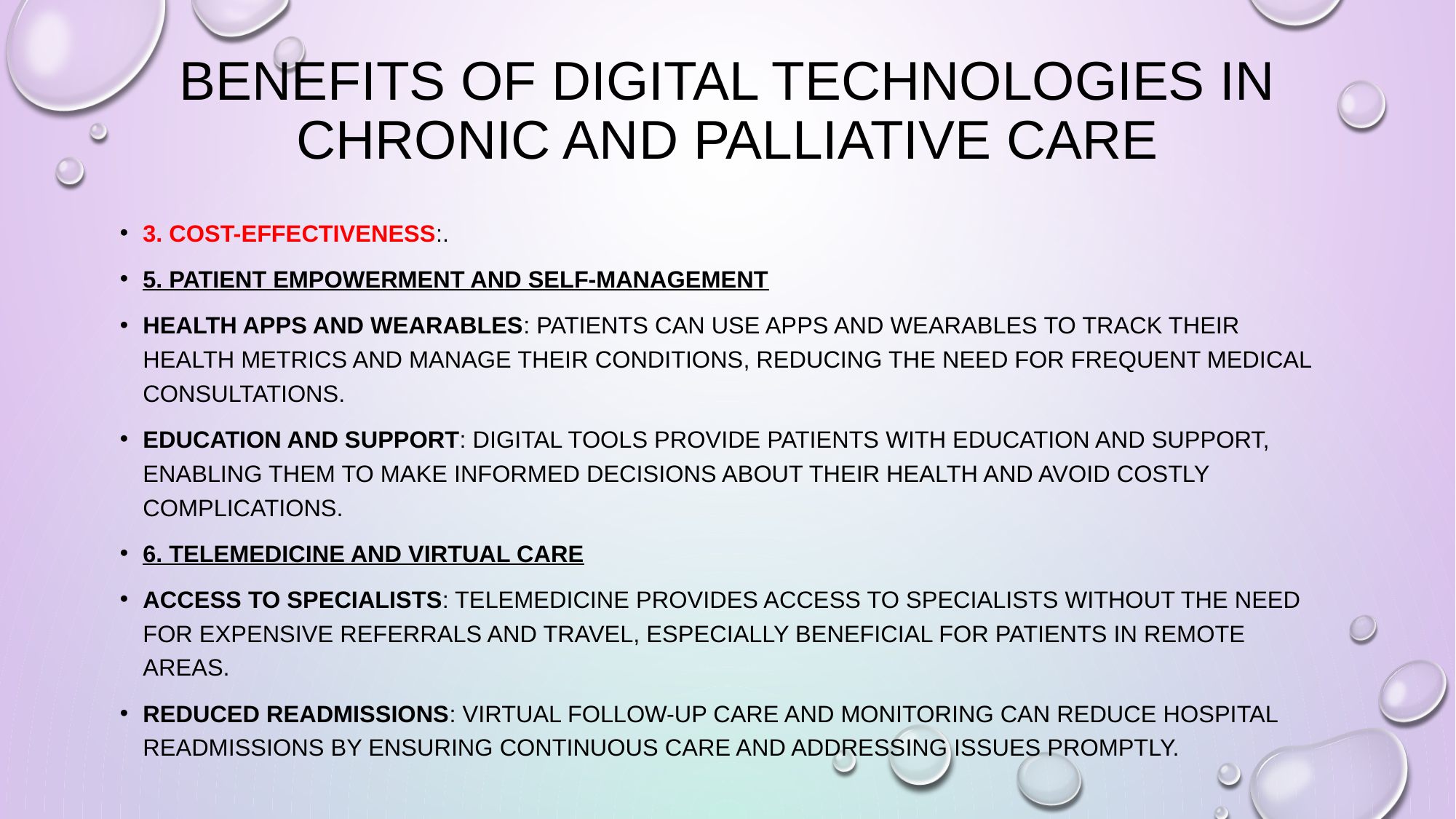

# Benefits of Digital Technologies in Chronic and Palliative Care
3. Cost-Effectiveness:.
5. Patient Empowerment and Self-Management
Health Apps and Wearables: Patients can use apps and wearables to track their health metrics and manage their conditions, reducing the need for frequent medical consultations.
Education and Support: Digital tools provide patients with education and support, enabling them to make informed decisions about their health and avoid costly complications.
6. Telemedicine and Virtual Care
Access to Specialists: Telemedicine provides access to specialists without the need for expensive referrals and travel, especially beneficial for patients in remote areas.
Reduced Readmissions: Virtual follow-up care and monitoring can reduce hospital readmissions by ensuring continuous care and addressing issues promptly.